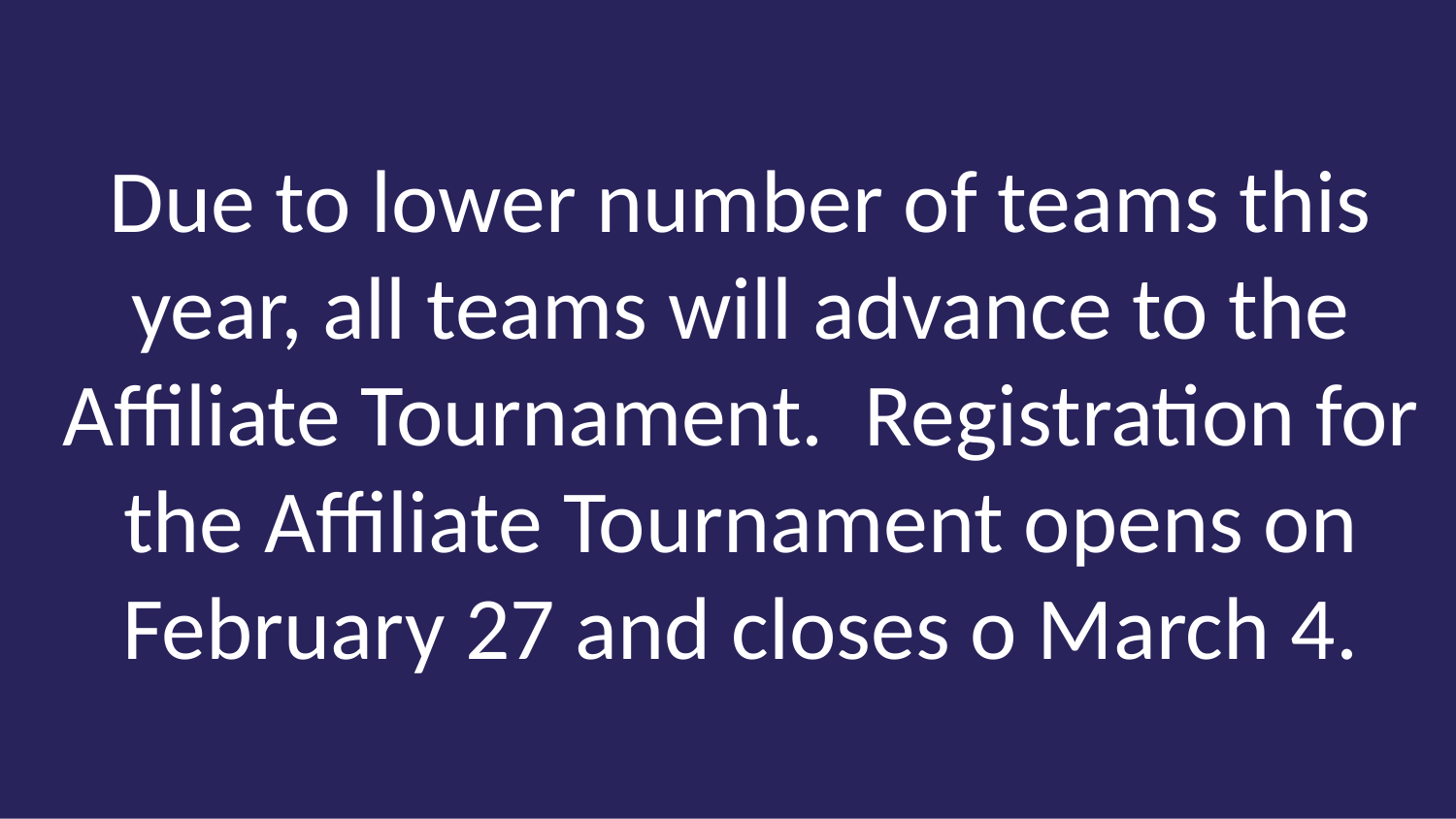

Due to lower number of teams this year, all teams will advance to the Affiliate Tournament.  Registration for the Affiliate Tournament opens on February 27 and closes o March 4.